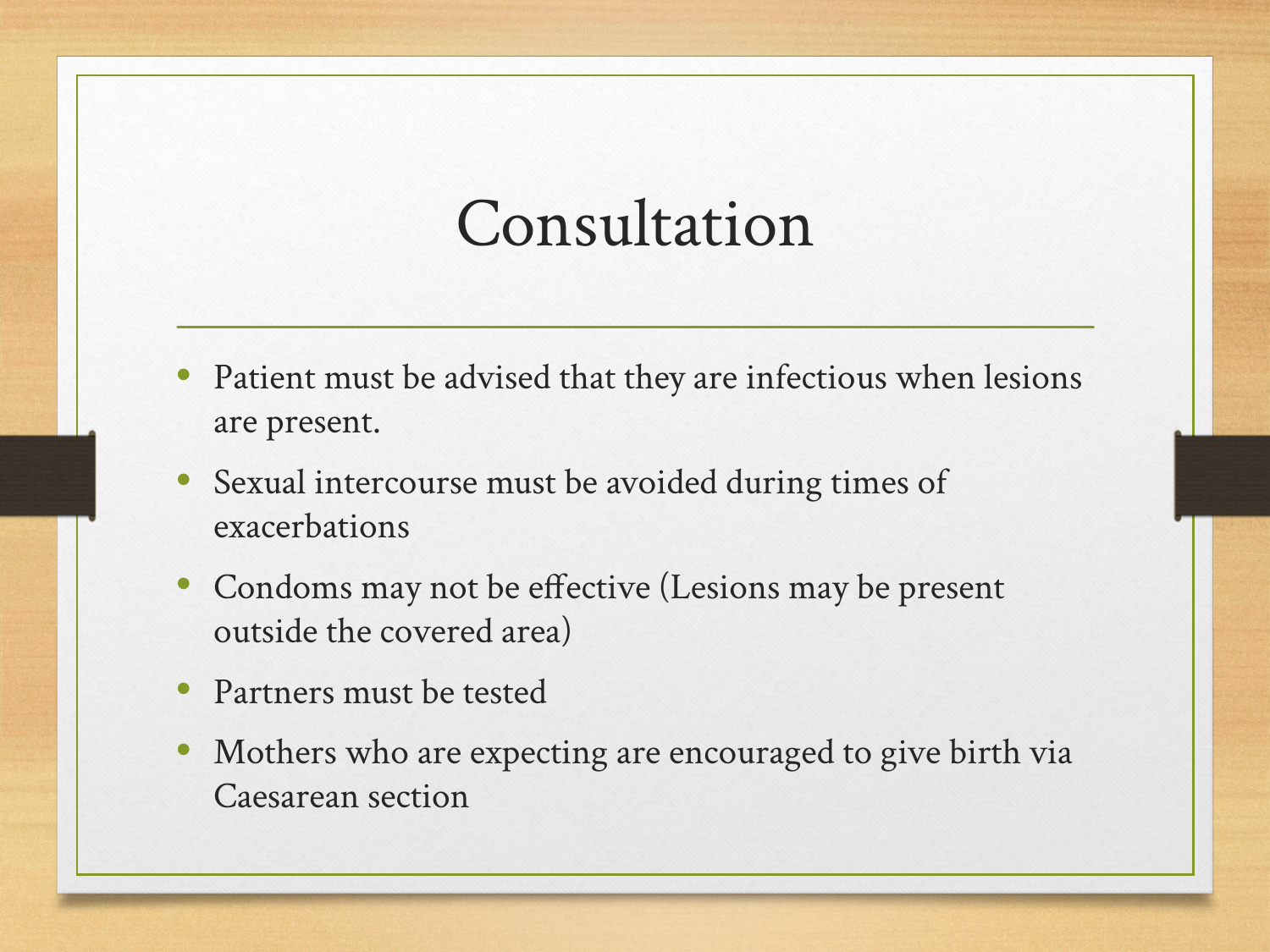

# Consultation
Patient must be advised that they are infectious when lesions are present.
Sexual intercourse must be avoided during times of exacerbations
Condoms may not be effective (Lesions may be present outside the covered area)
Partners must be tested
Mothers who are expecting are encouraged to give birth via Caesarean section